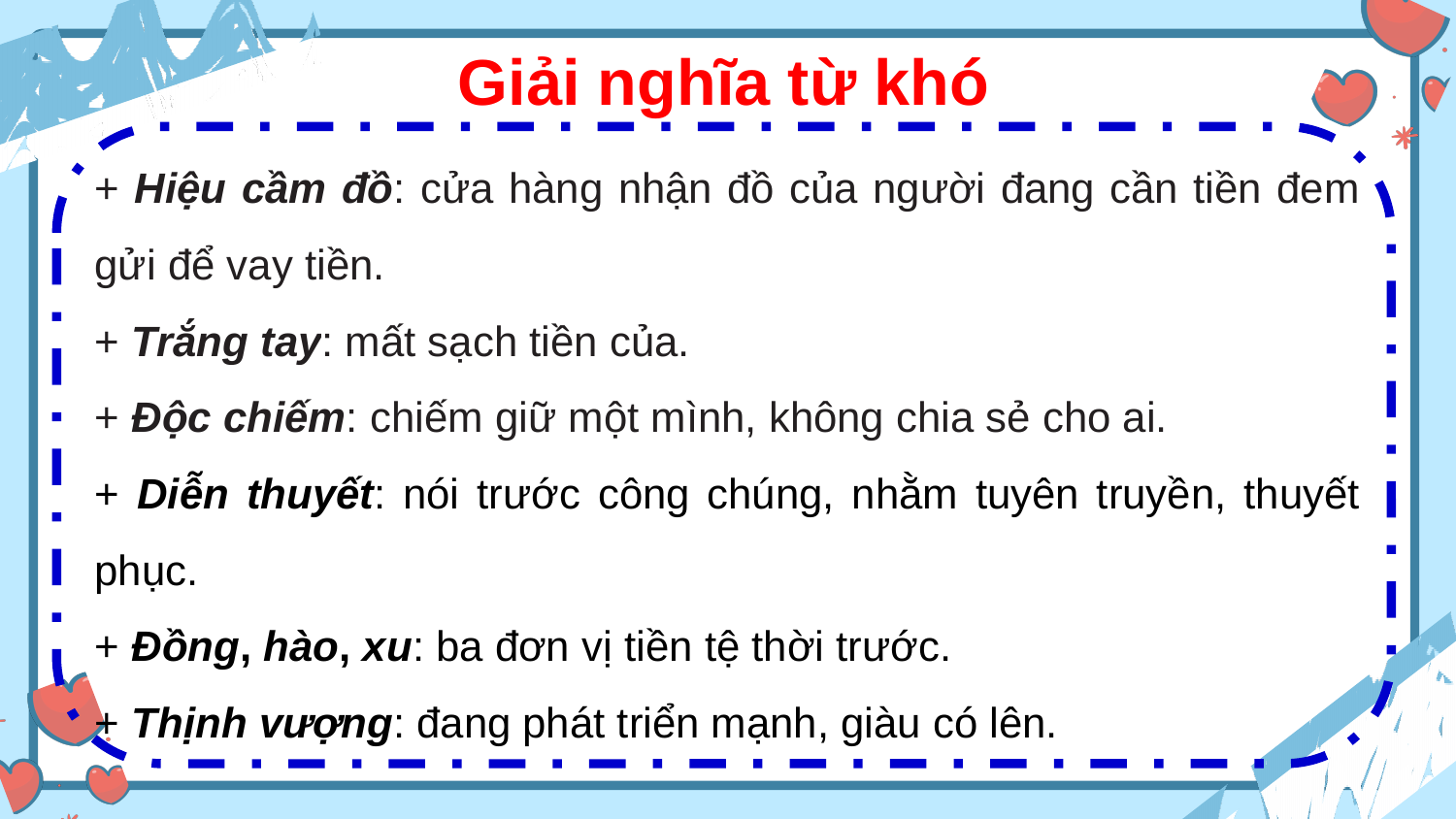

Giải nghĩa từ khó

+ Hiệu cầm đồ: cửa hàng nhận đồ của người đang cần tiền đem gửi để vay tiền.
+ Trắng tay: mất sạch tiền của.
+ Độc chiếm: chiếm giữ một mình, không chia sẻ cho ai.
+ Diễn thuyết: nói trước công chúng, nhằm tuyên truyền, thuyết phục.
+ Đồng, hào, xu: ba đơn vị tiền tệ thời trước.
+ Thịnh vượng: đang phát triển mạnh, giàu có lên.